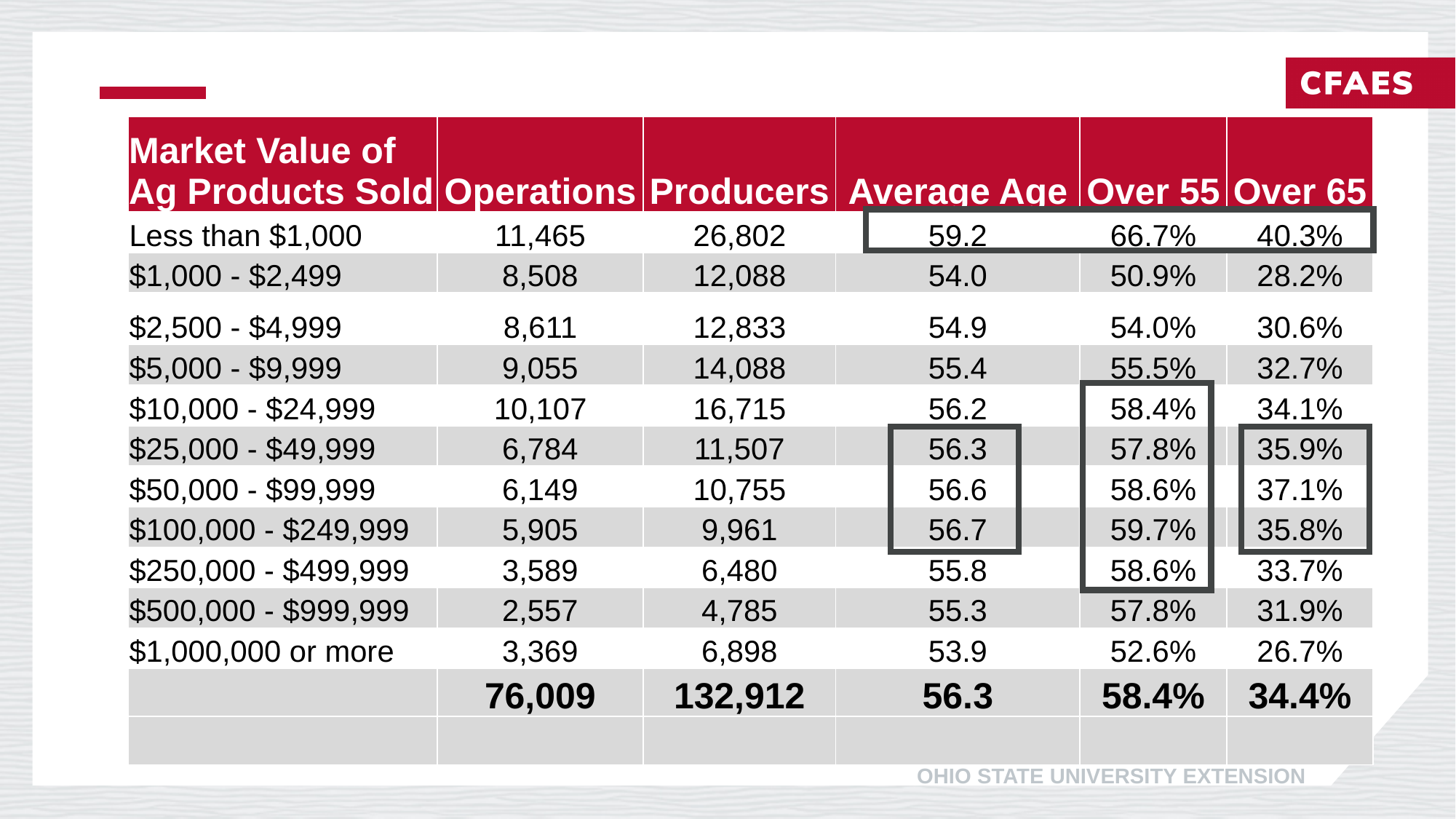

#
| Market Value of Ag Products Sold | Operations | Producers | Average Age | Over 55 | Over 65 |
| --- | --- | --- | --- | --- | --- |
| Less than $1,000 | 11,465 | 26,802 | 59.2 | 66.7% | 40.3% |
| $1,000 - $2,499 | 8,508 | 12,088 | 54.0 | 50.9% | 28.2% |
| $2,500 - $4,999 | 8,611 | 12,833 | 54.9 | 54.0% | 30.6% |
| $5,000 - $9,999 | 9,055 | 14,088 | 55.4 | 55.5% | 32.7% |
| $10,000 - $24,999 | 10,107 | 16,715 | 56.2 | 58.4% | 34.1% |
| $25,000 - $49,999 | 6,784 | 11,507 | 56.3 | 57.8% | 35.9% |
| $50,000 - $99,999 | 6,149 | 10,755 | 56.6 | 58.6% | 37.1% |
| $100,000 - $249,999 | 5,905 | 9,961 | 56.7 | 59.7% | 35.8% |
| $250,000 - $499,999 | 3,589 | 6,480 | 55.8 | 58.6% | 33.7% |
| $500,000 - $999,999 | 2,557 | 4,785 | 55.3 | 57.8% | 31.9% |
| $1,000,000 or more | 3,369 | 6,898 | 53.9 | 52.6% | 26.7% |
|  | 76,009 | 132,912 | 56.3 | 58.4% | 34.4% |
|  |  |  |  |  |  |